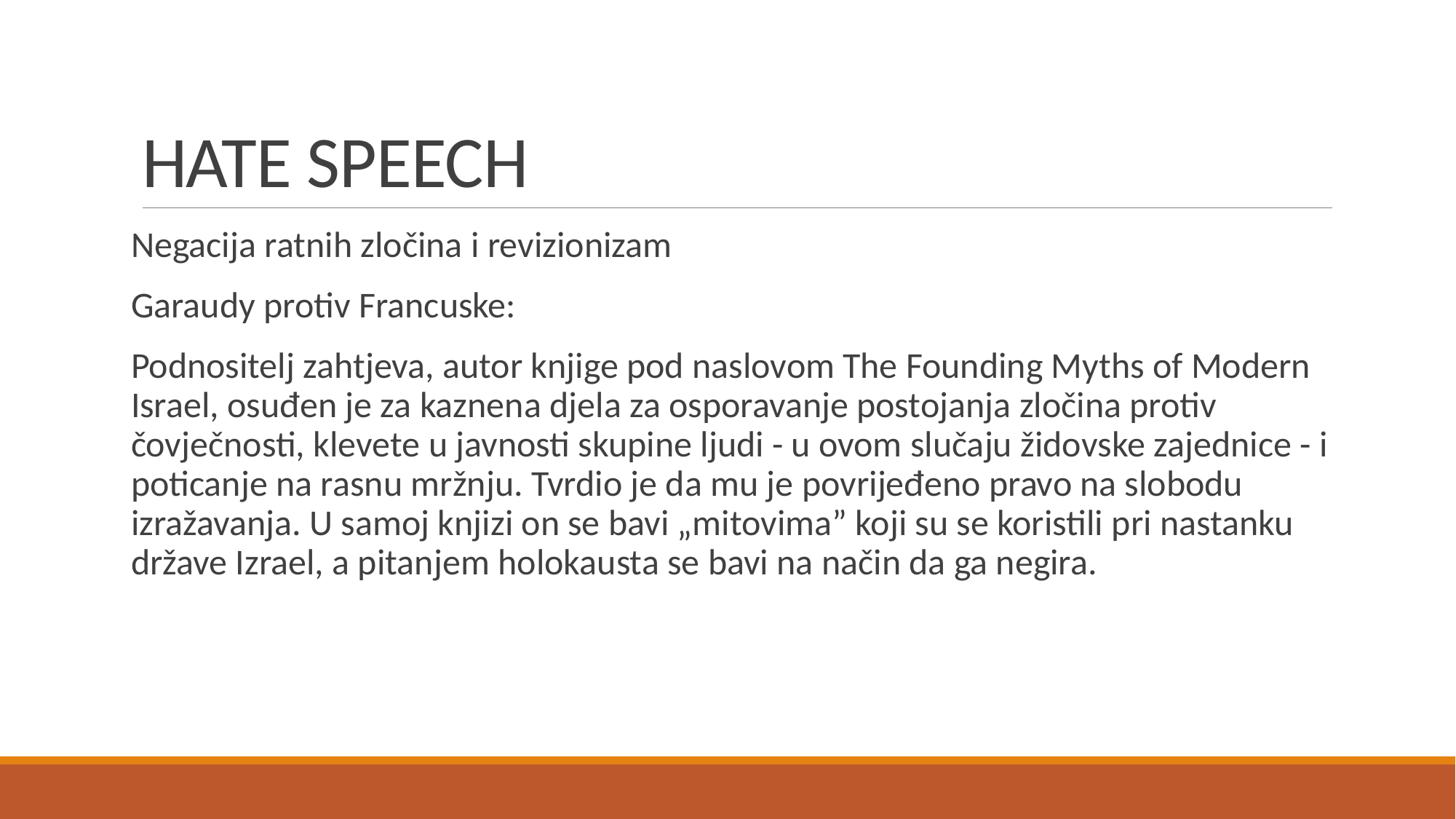

# HATE SPEECH
Negacija ratnih zločina i revizionizam
Garaudy protiv Francuske:
Podnositelj zahtjeva, autor knjige pod naslovom The Founding Myths of Modern Israel, osuđen je za kaznena djela za osporavanje postojanja zločina protiv čovječnosti, klevete u javnosti skupine ljudi - u ovom slučaju židovske zajednice - i poticanje na rasnu mržnju. Tvrdio je da mu je povrijeđeno pravo na slobodu izražavanja. U samoj knjizi on se bavi „mitovima” koji su se koristili pri nastanku države Izrael, a pitanjem holokausta se bavi na način da ga negira.